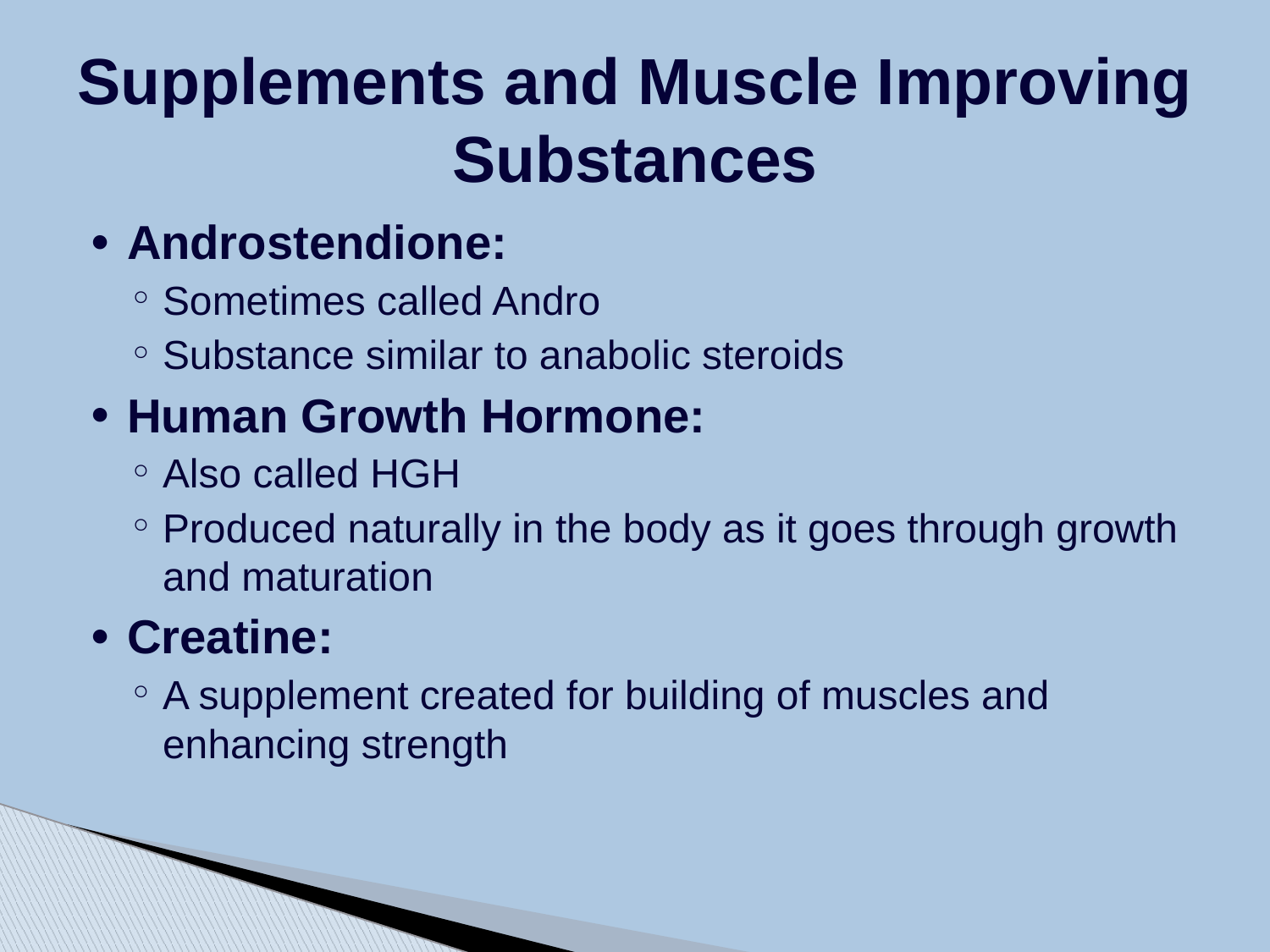

# Supplements and Muscle Improving Substances
Androstendione:
Sometimes called Andro
Substance similar to anabolic steroids
Human Growth Hormone:
Also called HGH
Produced naturally in the body as it goes through growth and maturation
Creatine:
A supplement created for building of muscles and enhancing strength